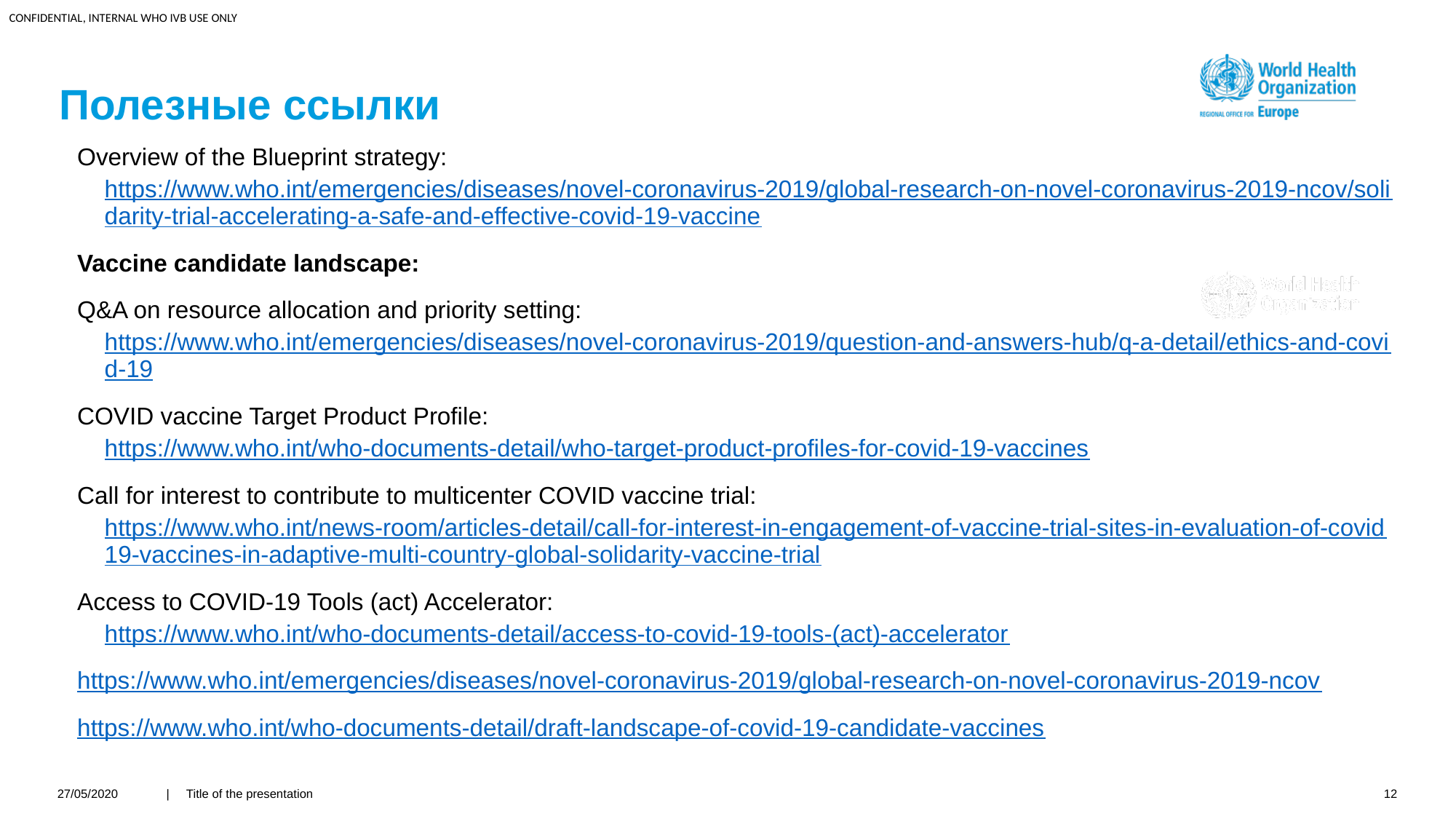

CONFIDENTIAL, INTERNAL WHO IVB USE ONLY
# Полезные ссылки
Overview of the Blueprint strategy: https://www.who.int/emergencies/diseases/novel-coronavirus-2019/global-research-on-novel-coronavirus-2019-ncov/solidarity-trial-accelerating-a-safe-and-effective-covid-19-vaccine
Vaccine candidate landscape:
Q&A on resource allocation and priority setting: https://www.who.int/emergencies/diseases/novel-coronavirus-2019/question-and-answers-hub/q-a-detail/ethics-and-covid-19
COVID vaccine Target Product Profile: https://www.who.int/who-documents-detail/who-target-product-profiles-for-covid-19-vaccines
Call for interest to contribute to multicenter COVID vaccine trial: https://www.who.int/news-room/articles-detail/call-for-interest-in-engagement-of-vaccine-trial-sites-in-evaluation-of-covid19-vaccines-in-adaptive-multi-country-global-solidarity-vaccine-trial
Access to COVID-19 Tools (act) Accelerator: https://www.who.int/who-documents-detail/access-to-covid-19-tools-(act)-accelerator
https://www.who.int/emergencies/diseases/novel-coronavirus-2019/global-research-on-novel-coronavirus-2019-ncov
https://www.who.int/who-documents-detail/draft-landscape-of-covid-19-candidate-vaccines

27/05/2020
|     Title of the presentation
12